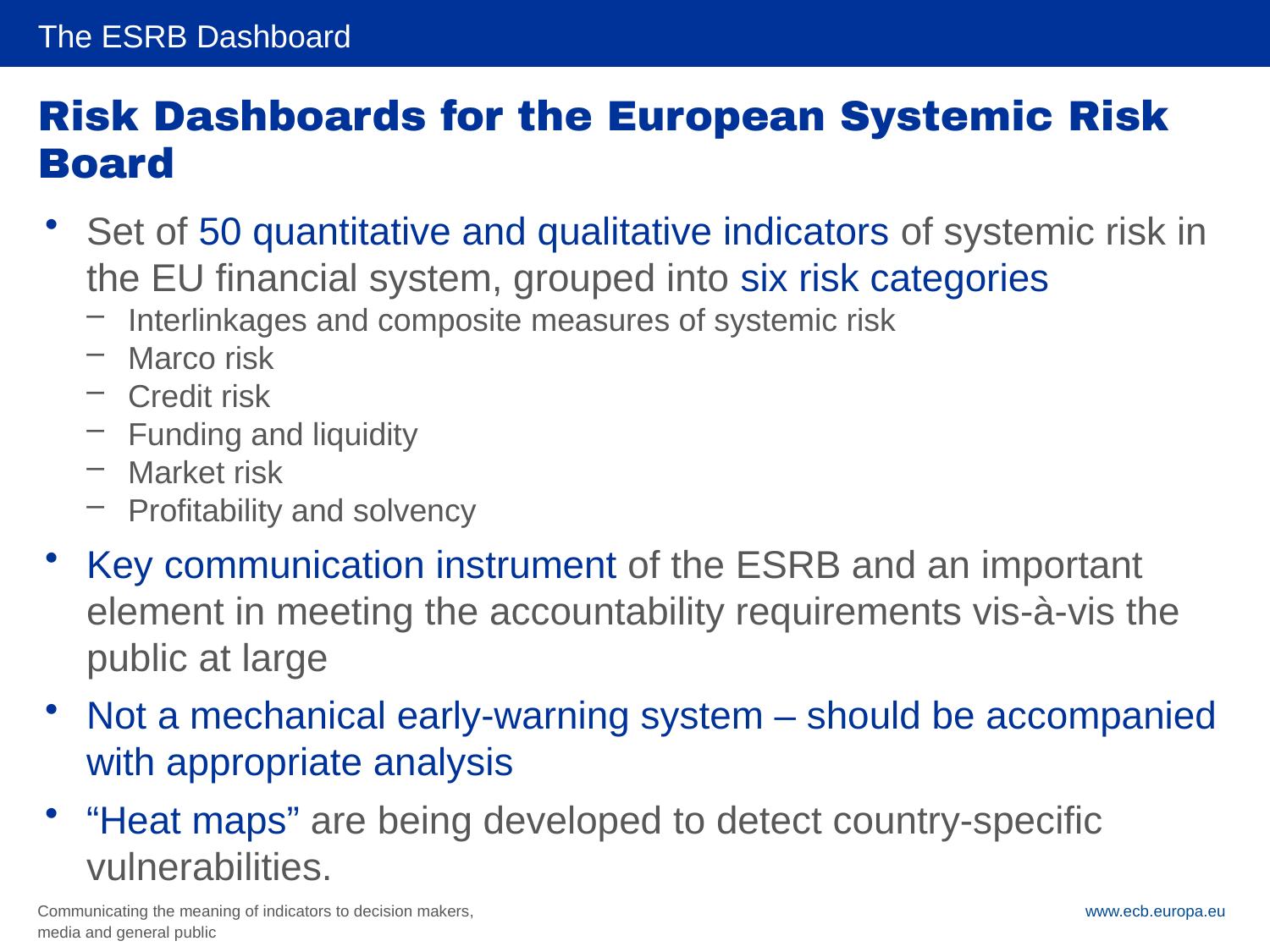

The ESRB Dashboard
# Risk Dashboards for the European Systemic Risk Board
Set of 50 quantitative and qualitative indicators of systemic risk in the EU financial system, grouped into six risk categories
Interlinkages and composite measures of systemic risk
Marco risk
Credit risk
Funding and liquidity
Market risk
Profitability and solvency
Key communication instrument of the ESRB and an important element in meeting the accountability requirements vis-à-vis the public at large
Not a mechanical early-warning system – should be accompanied with appropriate analysis
“Heat maps” are being developed to detect country-specific vulnerabilities.

Communicating the meaning of indicators to decision makers, media and general public